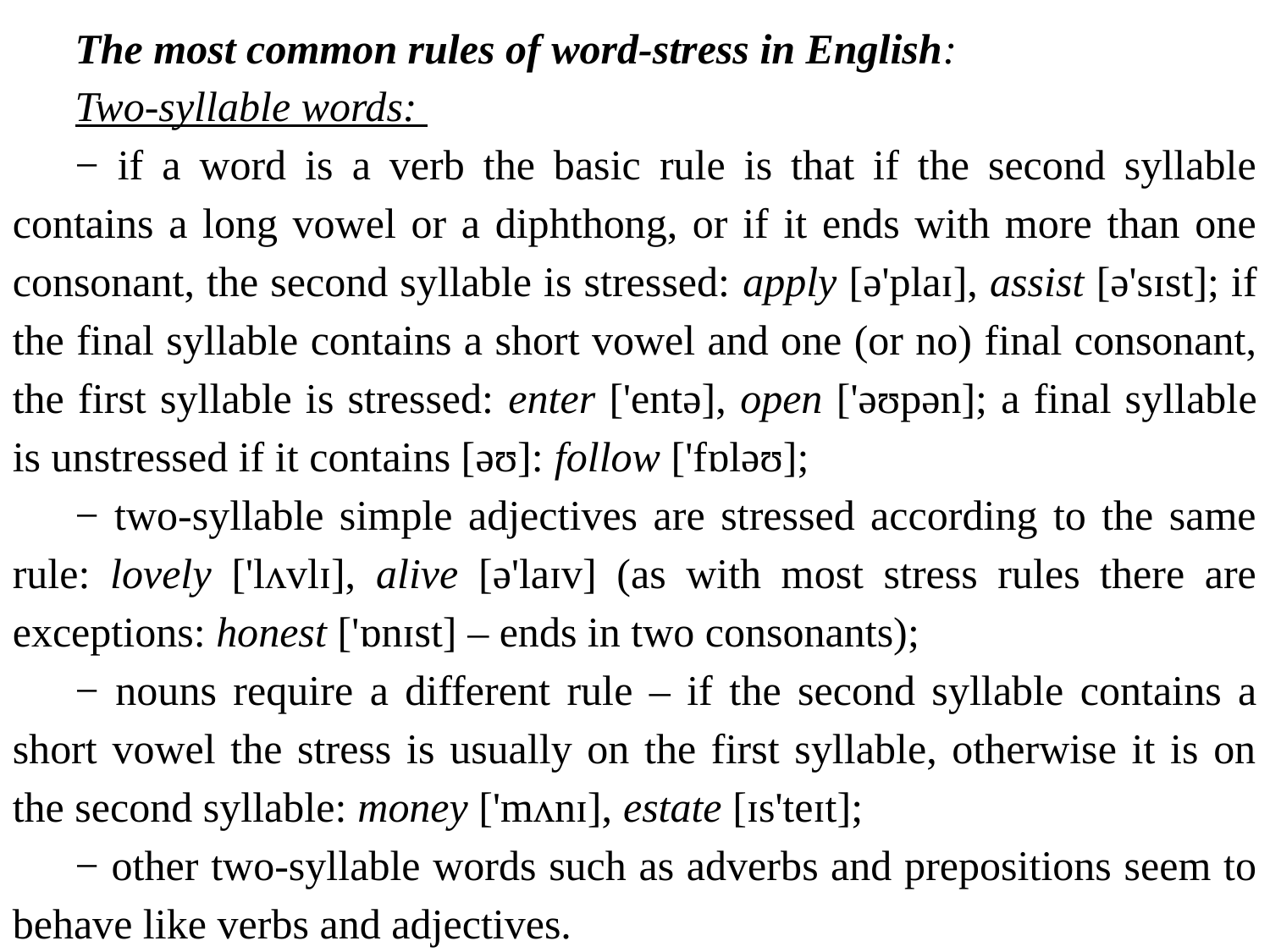

The most common rules of word-stress in English:
Two-syllable words:
− if a word is a verb the basic rule is that if the second syllable contains a long vowel or a diphthong, or if it ends with more than one consonant, the second syllable is stressed: apply [ə'plaɪ], assist [ə'sɪst]; if the final syllable contains a short vowel and one (or no) final consonant, the first syllable is stressed: enter ['entə], open ['əʊpən]; a final syllable is unstressed if it contains [əʊ]: follow ['fɒləʊ];
− two-syllable simple adjectives are stressed according to the same rule: lovely ['lʌvlɪ], alive [ə'laɪv] (as with most stress rules there are exceptions: honest ['ɒnɪst] – ends in two consonants);
− nouns require a different rule – if the second syllable contains a short vowel the stress is usually on the first syllable, otherwise it is on the second syllable: money ['mʌnɪ], estate [ɪs'teɪt];
− other two-syllable words such as adverbs and prepositions seem to behave like verbs and adjectives.